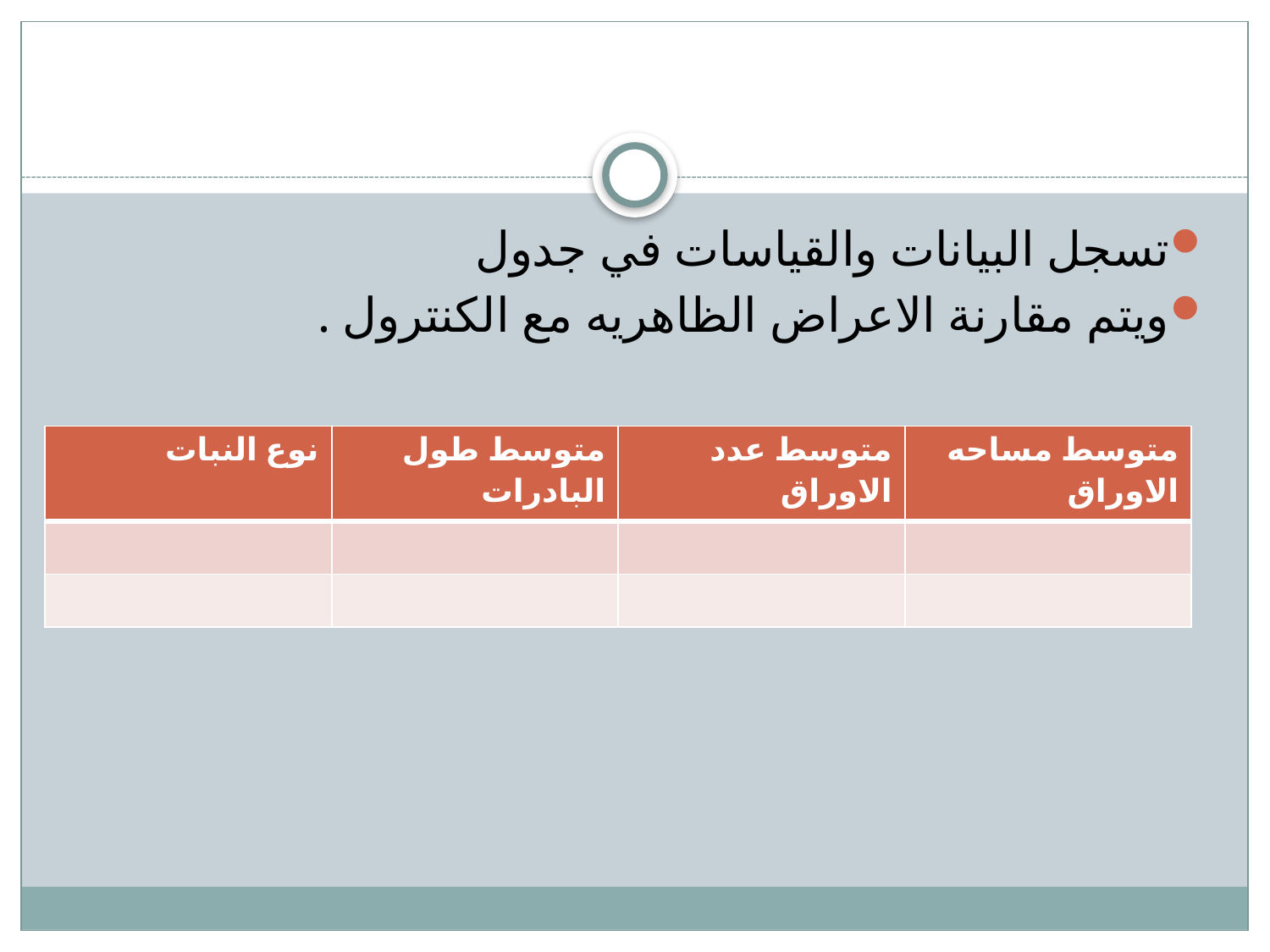

#
تسجل البيانات والقياسات في جدول
ويتم مقارنة الاعراض الظاهريه مع الكنترول .

| نوع النبات | متوسط طول البادرات | متوسط عدد الاوراق | متوسط مساحه الاوراق |
| --- | --- | --- | --- |
|  |  |  |  |
|  |  |  |  |